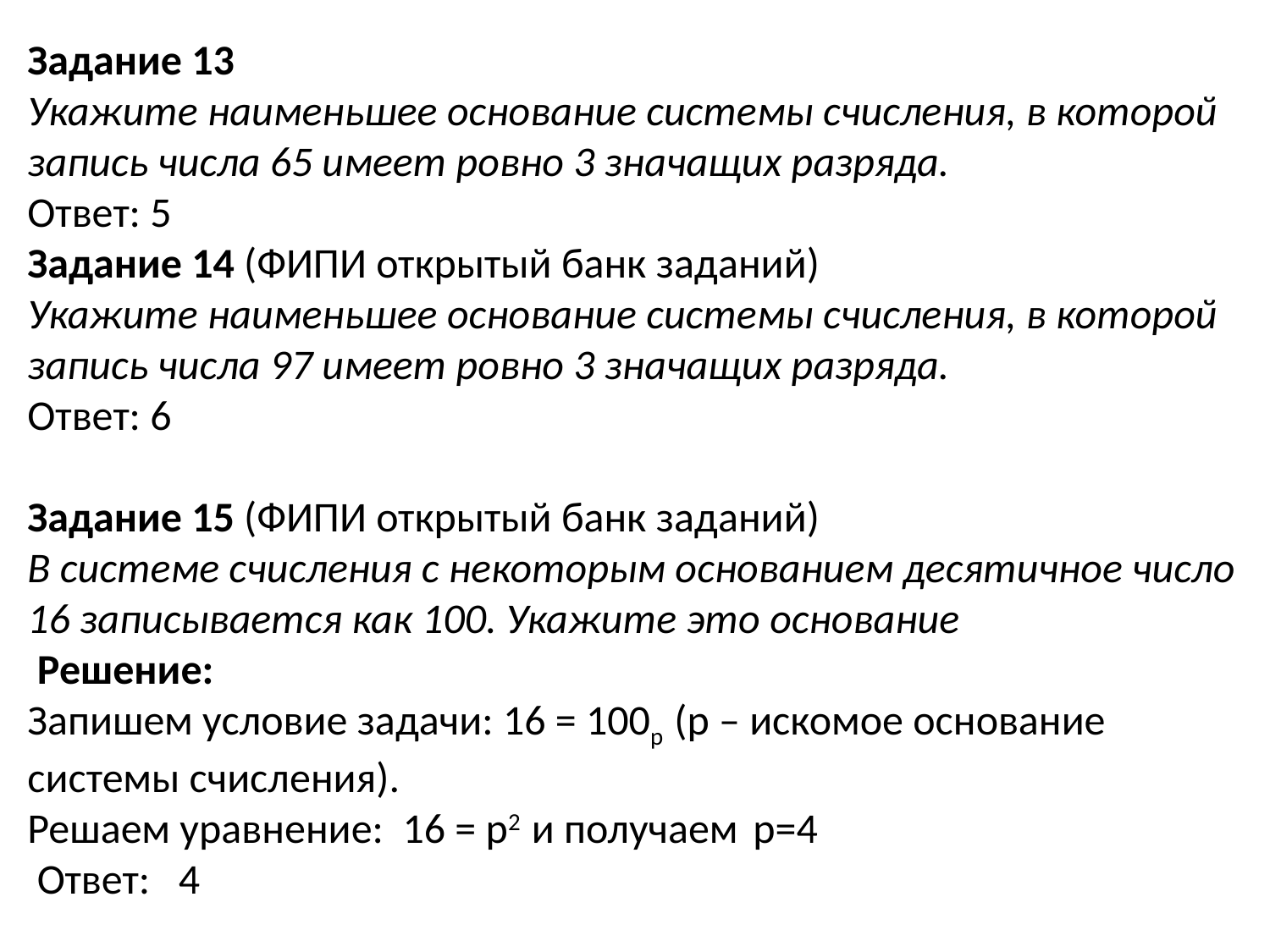

Задание 13
Укажите наименьшее основание системы счисления, в которой запись числа 65 имеет ровно 3 значащих разряда.
Ответ: 5
Задание 14 (ФИПИ открытый банк заданий)
Укажите наименьшее основание системы счисления, в которой запись числа 97 имеет ровно 3 значащих разряда.
Ответ: 6

Задание 15 (ФИПИ открытый банк заданий)
В системе счисления с некоторым основанием десятичное число 16 записывается как 100. Укажите это основание
 Решение:
Запишем условие задачи: 16 = 100р  (р – искомое основание системы счисления).
Решаем уравнение:  16 = р2  и получаем  р=4
 Ответ:   4